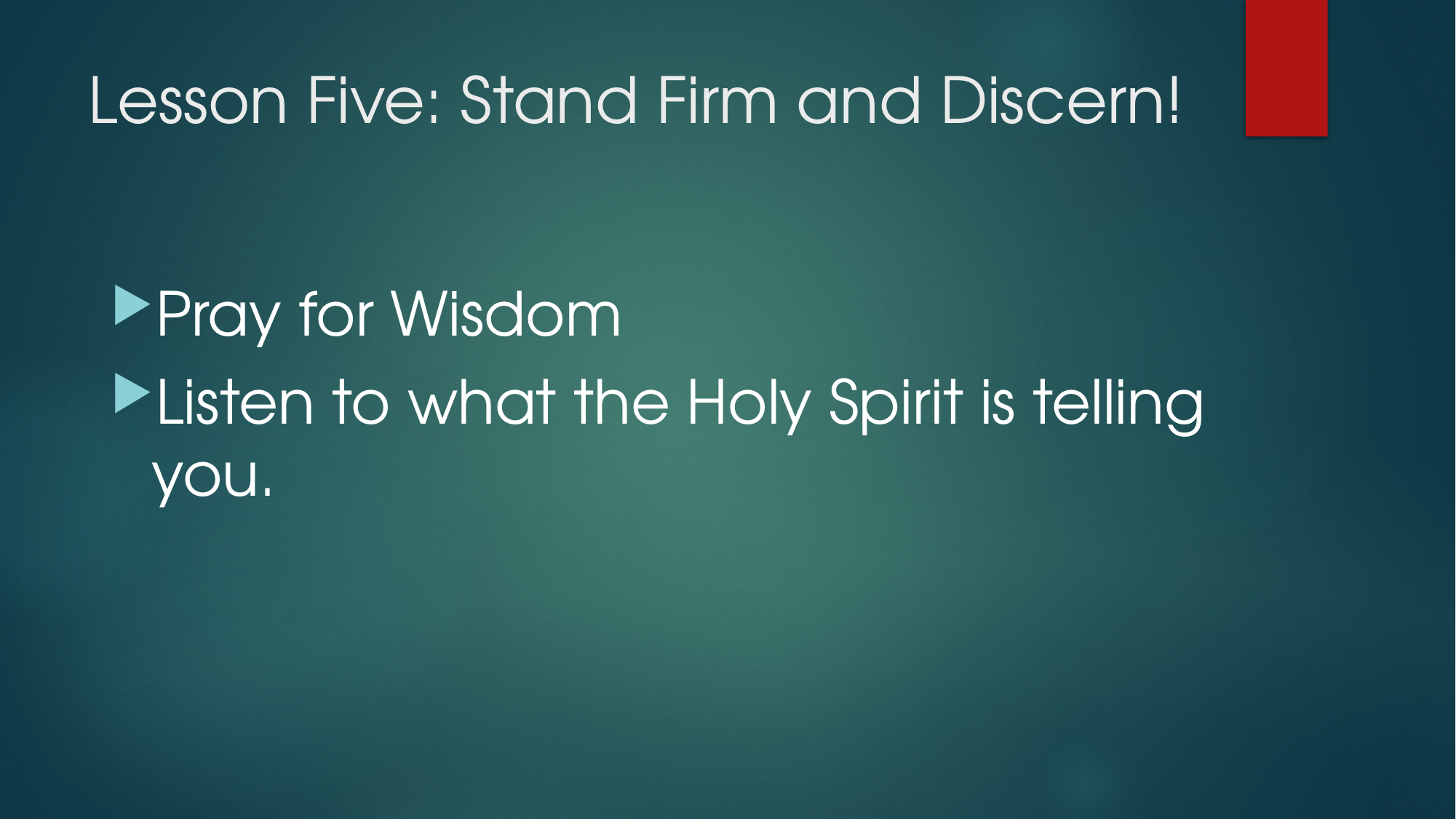

# Lesson Five: Stand Firm and Discern!

Pray for Wisdom
Listen to what the Holy Spirit is telling you.